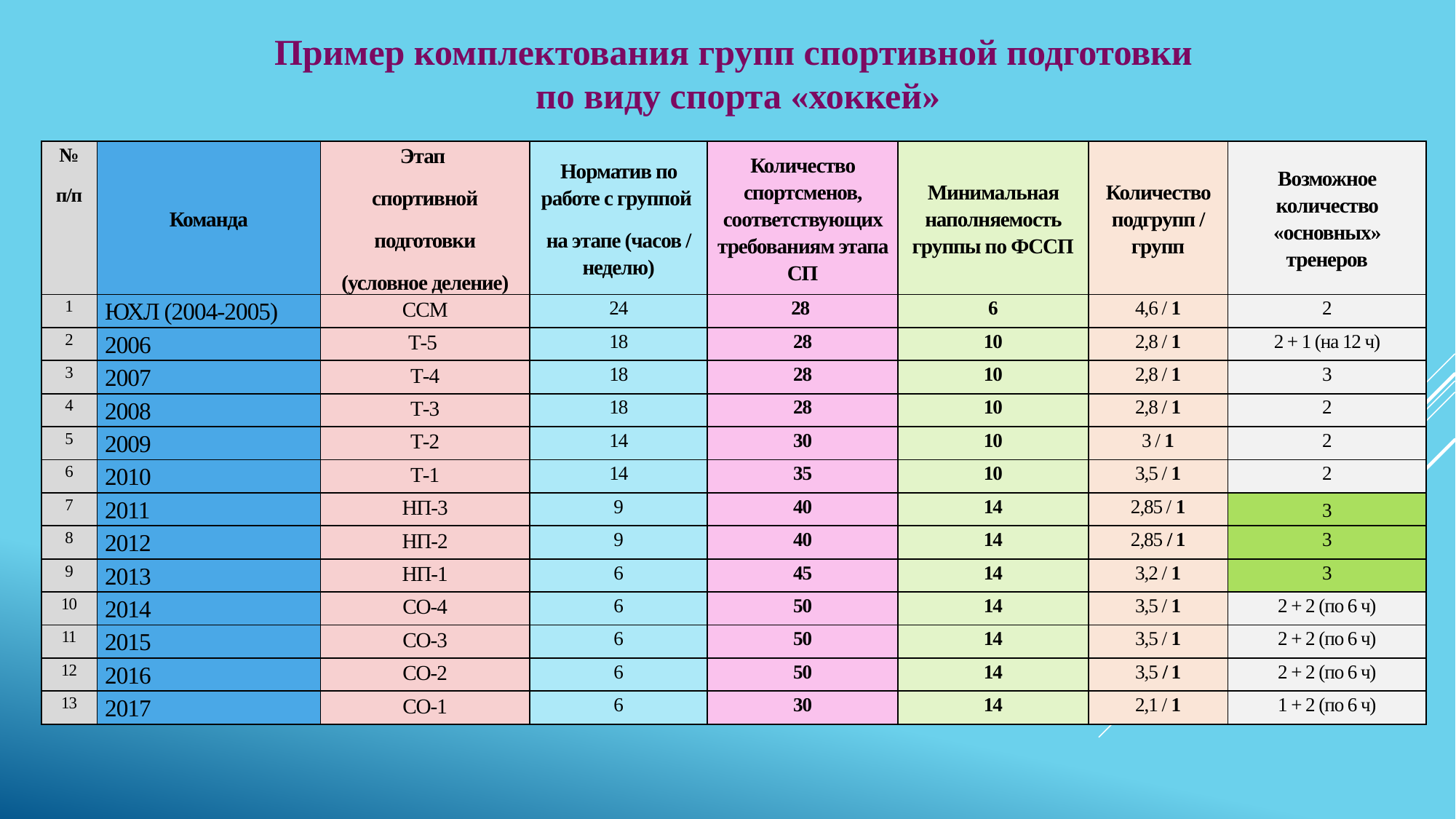

Пример комплектования групп спортивной подготовки
по виду спорта «хоккей»
| № п/п | Команда | Этап спортивной подготовки (условное деление) | Норматив по работе с группой на этапе (часов / неделю) | Количество спортсменов, соответствующих требованиям этапа СП | Минимальная наполняемость группы по ФССП | Количество подгрупп / групп | Возможное количество «основных» тренеров |
| --- | --- | --- | --- | --- | --- | --- | --- |
| 1 | ЮХЛ (2004-2005) | ССМ | 24 | 28 | 6 | 4,6 / 1 | 2 |
| 2 | 2006 | Т-5 | 18 | 28 | 10 | 2,8 / 1 | 2 + 1 (на 12 ч) |
| 3 | 2007 | Т-4 | 18 | 28 | 10 | 2,8 / 1 | 3 |
| 4 | 2008 | Т-3 | 18 | 28 | 10 | 2,8 / 1 | 2 |
| 5 | 2009 | Т-2 | 14 | 30 | 10 | 3 / 1 | 2 |
| 6 | 2010 | Т-1 | 14 | 35 | 10 | 3,5 / 1 | 2 |
| 7 | 2011 | НП-3 | 9 | 40 | 14 | 2,85 / 1 | 3 |
| 8 | 2012 | НП-2 | 9 | 40 | 14 | 2,85 / 1 | 3 |
| 9 | 2013 | НП-1 | 6 | 45 | 14 | 3,2 / 1 | 3 |
| 10 | 2014 | СО-4 | 6 | 50 | 14 | 3,5 / 1 | 2 + 2 (по 6 ч) |
| 11 | 2015 | СО-3 | 6 | 50 | 14 | 3,5 / 1 | 2 + 2 (по 6 ч) |
| 12 | 2016 | СО-2 | 6 | 50 | 14 | 3,5 / 1 | 2 + 2 (по 6 ч) |
| 13 | 2017 | СО-1 | 6 | 30 | 14 | 2,1 / 1 | 1 + 2 (по 6 ч) |